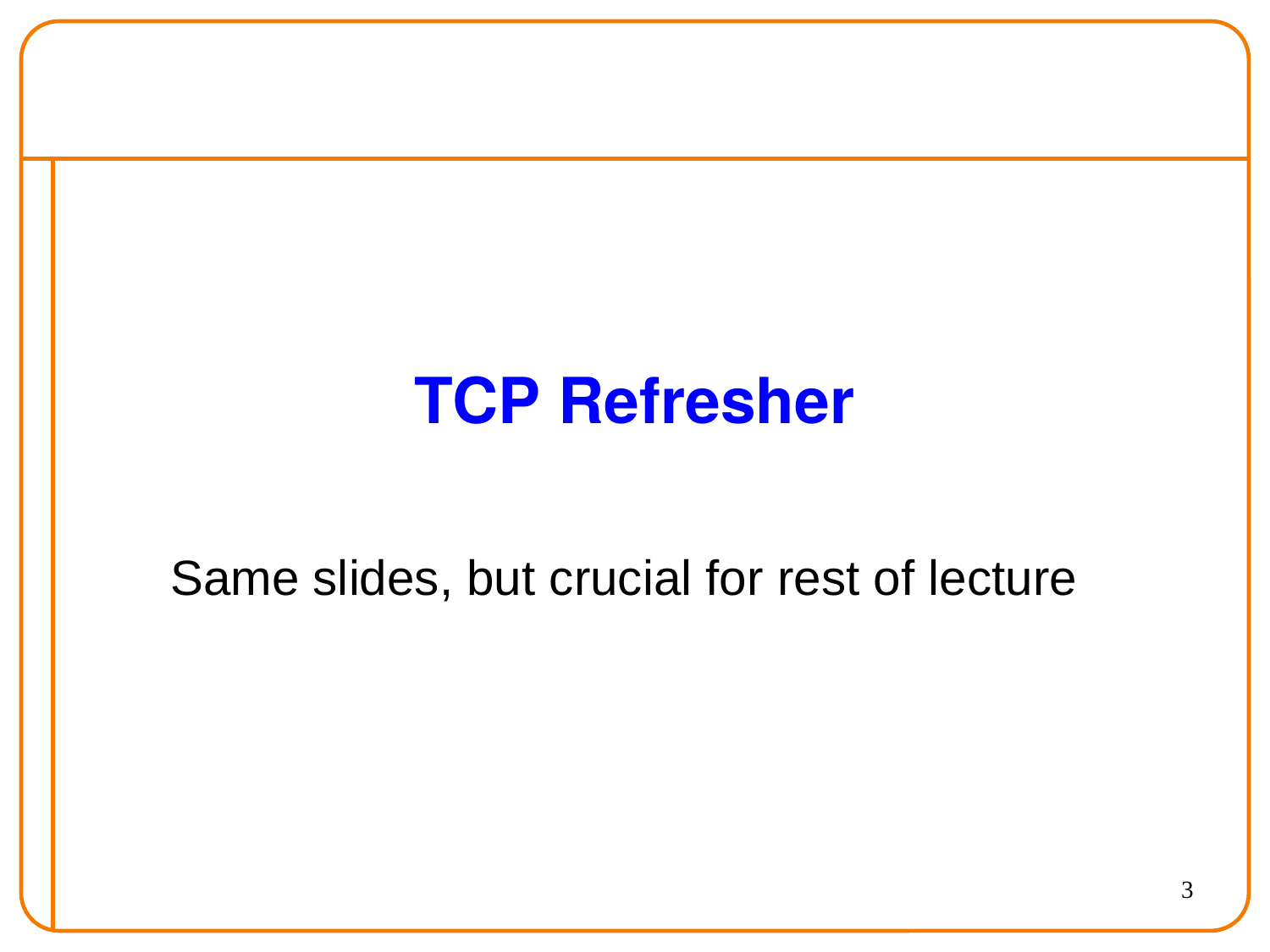

# TCP Refresher
Same slides, but crucial for rest of lecture
3